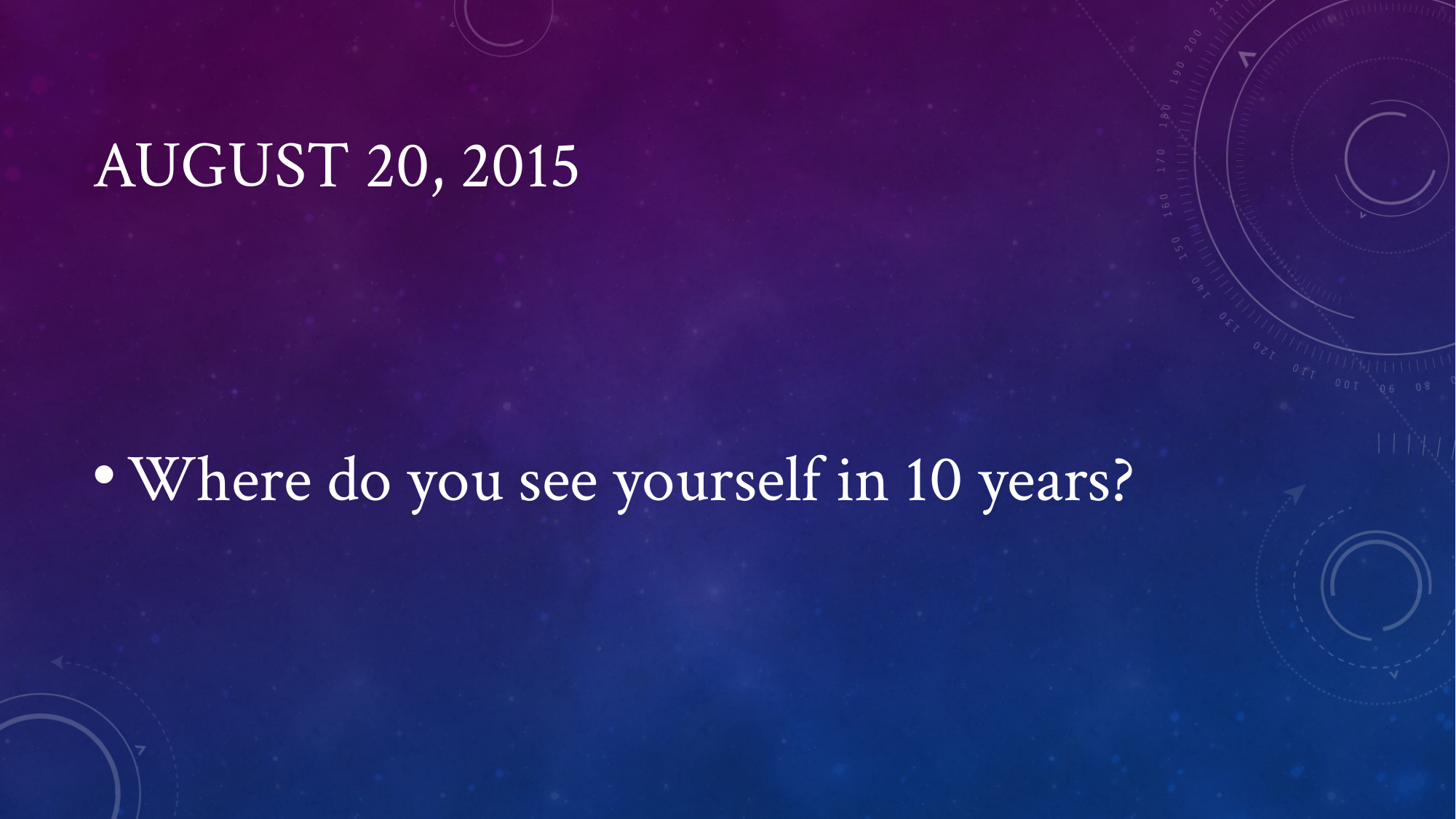

# August 20, 2015
Where do you see yourself in 10 years?